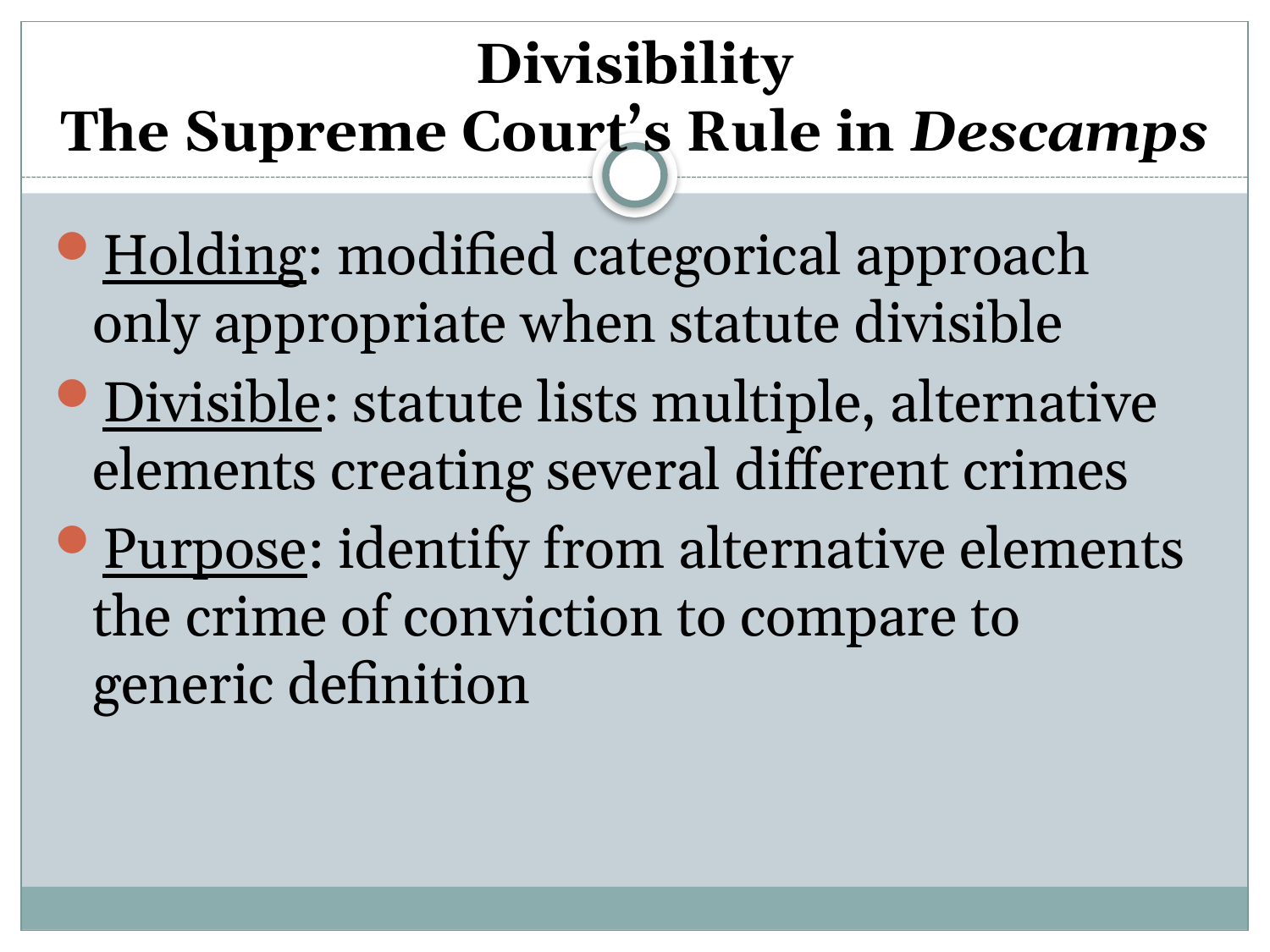

# Divisibility The Supreme Court’s Rule in Descamps
Holding: modified categorical approach only appropriate when statute divisible
Divisible: statute lists multiple, alternative elements creating several different crimes
Purpose: identify from alternative elements the crime of conviction to compare to generic definition